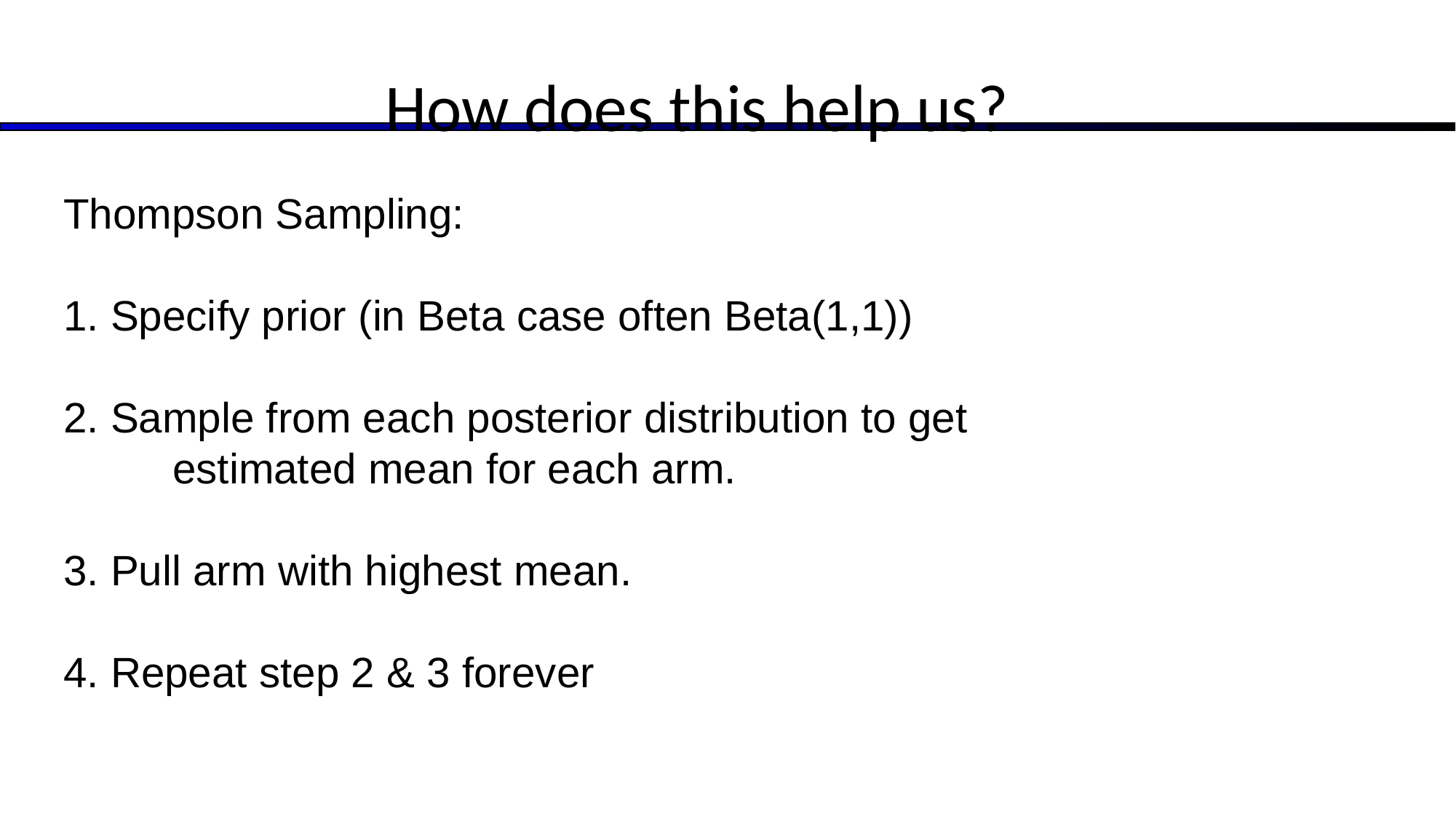

# How does this help us?
Thompson Sampling:

1. Specify prior (in Beta case often Beta(1,1))

2. Sample from each posterior distribution to get
	estimated mean for each arm.

3. Pull arm with highest mean.

4. Repeat step 2 & 3 forever